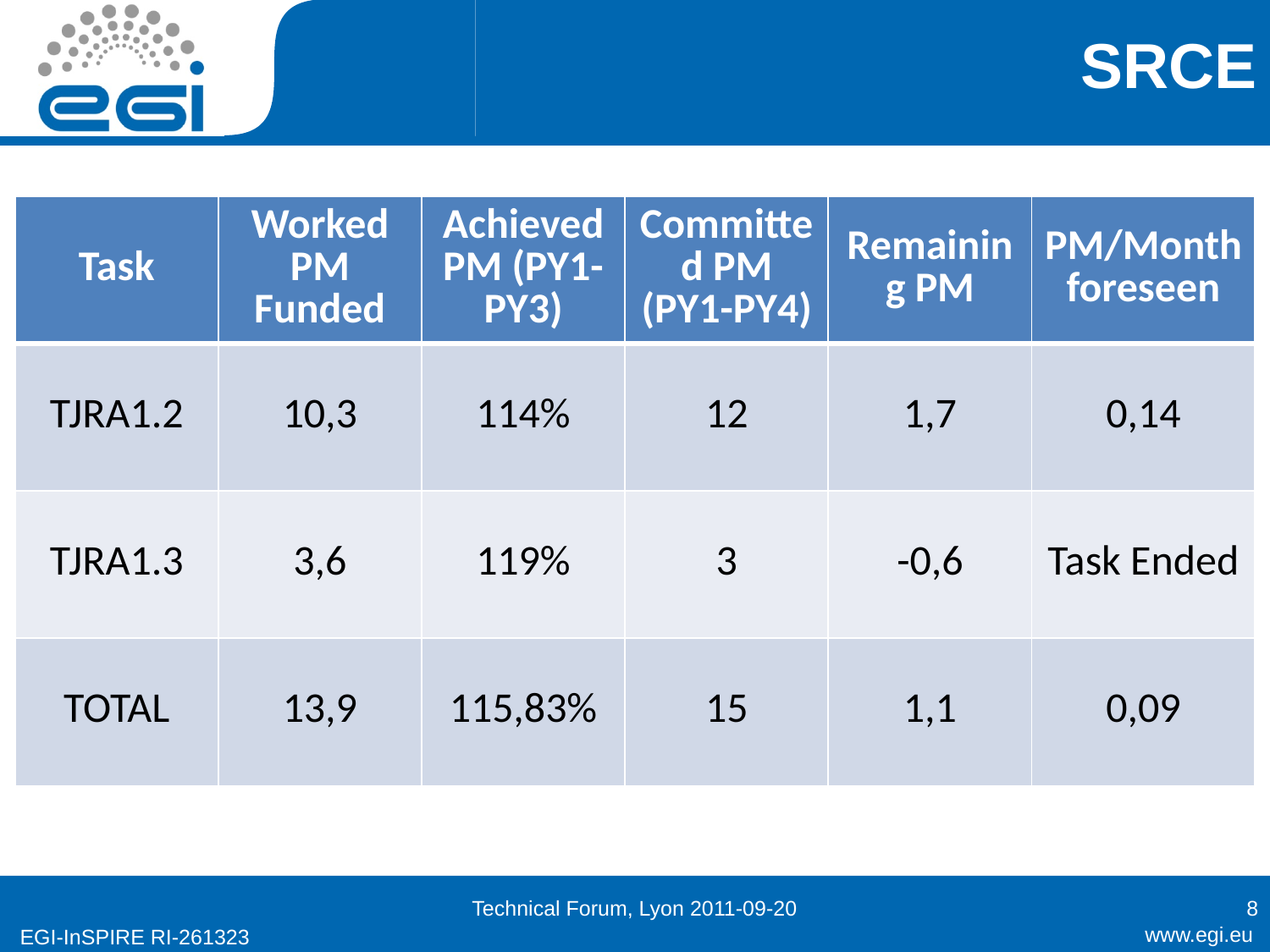

# SRCE
| Task | Worked PM Funded | Achieved PM (PY1-PY3) | Committed PM (PY1-PY4) | Remaining PM | PM/Month foreseen |
| --- | --- | --- | --- | --- | --- |
| TJRA1.2 | 10,3 | 114% | 12 | 1,7 | 0,14 |
| TJRA1.3 | 3,6 | 119% | 3 | -0,6 | Task Ended |
| TOTAL | 13,9 | 115,83% | 15 | 1,1 | 0,09 |
Technical Forum, Lyon 2011-09-20
8